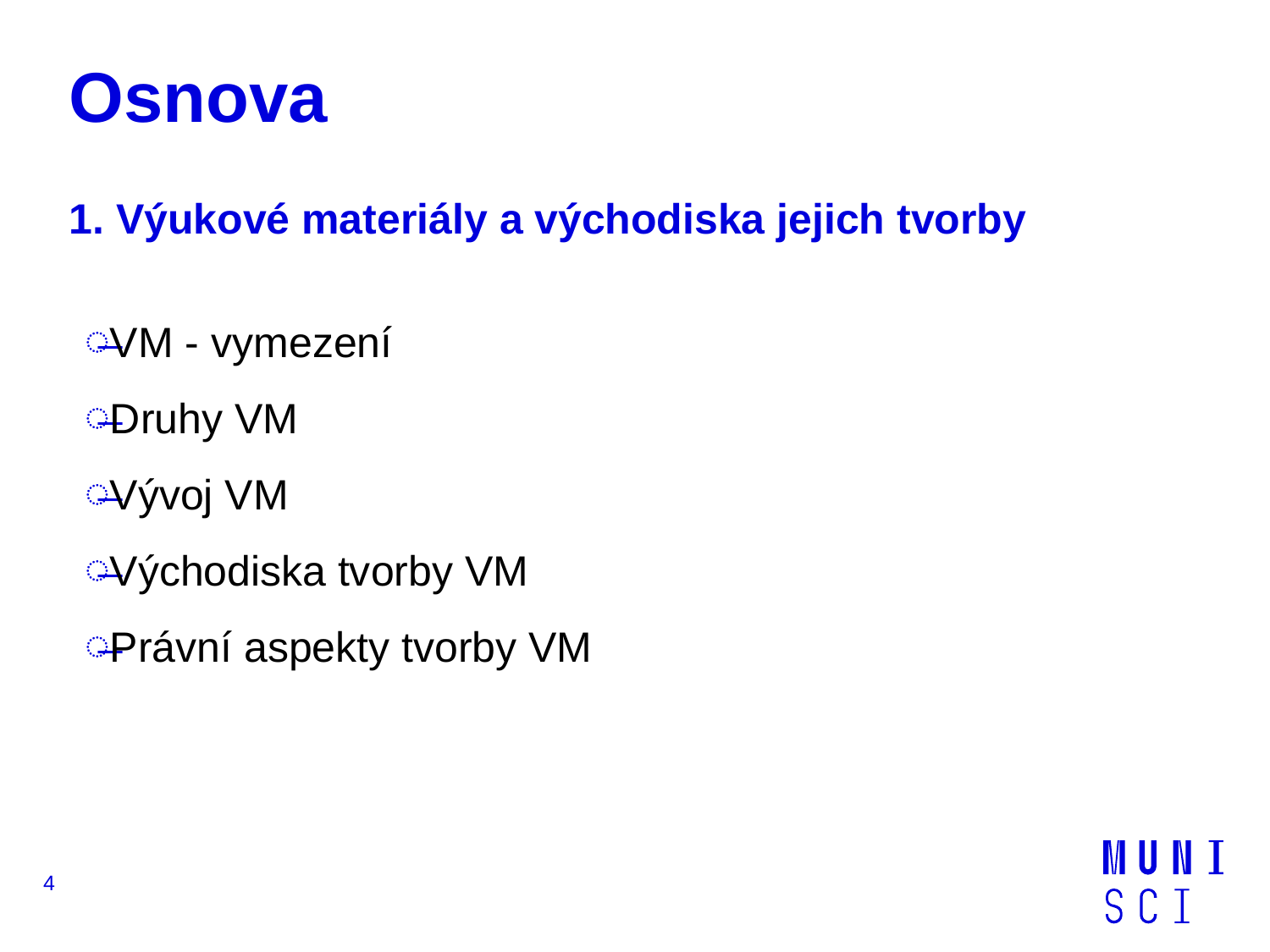

Osnova
# 1. Výukové materiály a východiska jejich tvorby
VM - vymezení
Druhy VM
Vývoj VM
Východiska tvorby VM
Právní aspekty tvorby VM

4